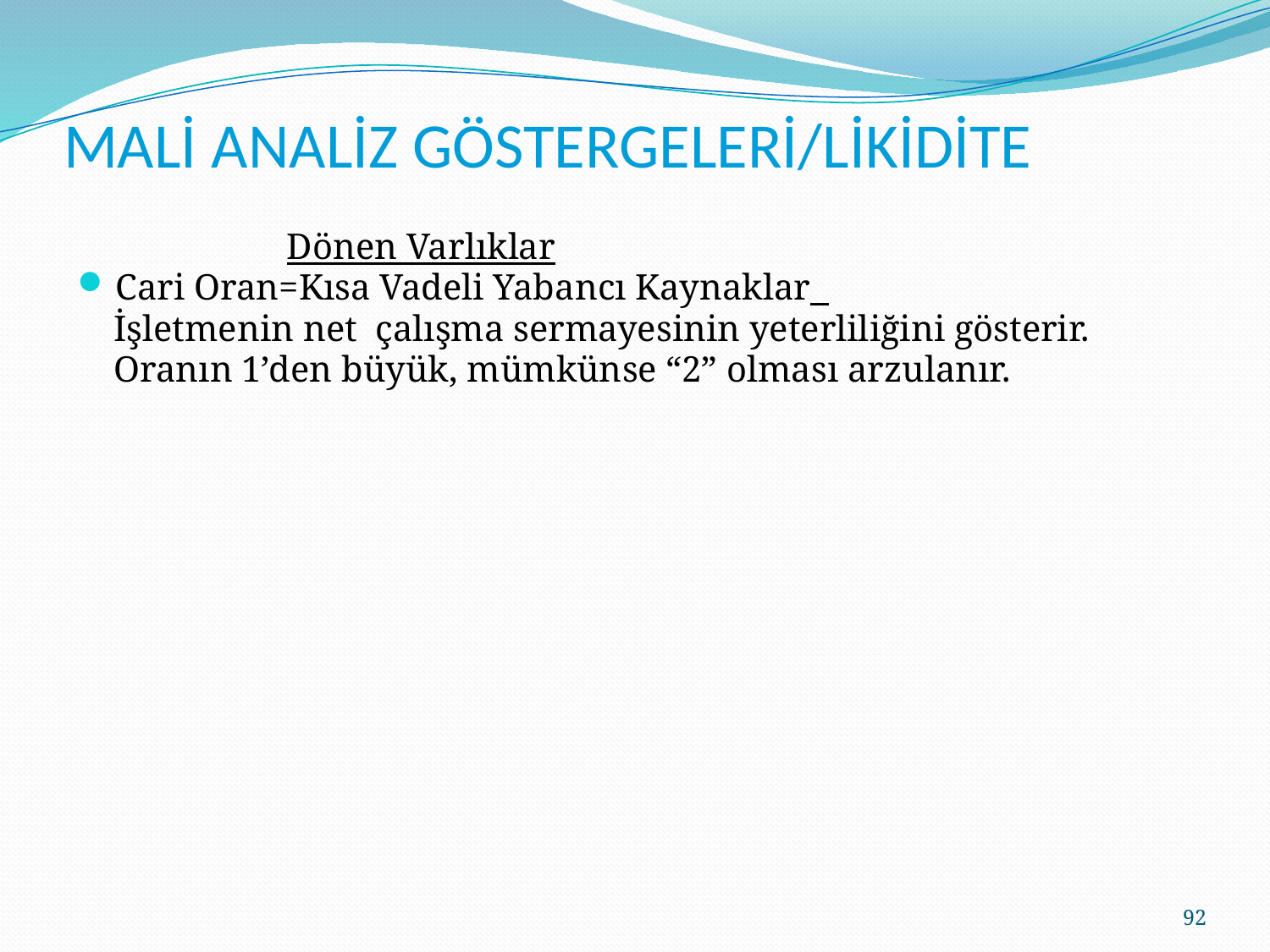

# MALİ ANALİZ GÖSTERGELERİ/LİKİDİTE
                       Dönen Varlıklar
Cari Oran=Kısa Vadeli Yabancı Kaynaklar
    İşletmenin net  çalışma sermayesinin yeterliliğini gösterir.
    Oranın 1’den büyük, mümkünse “2” olması arzulanır.

92